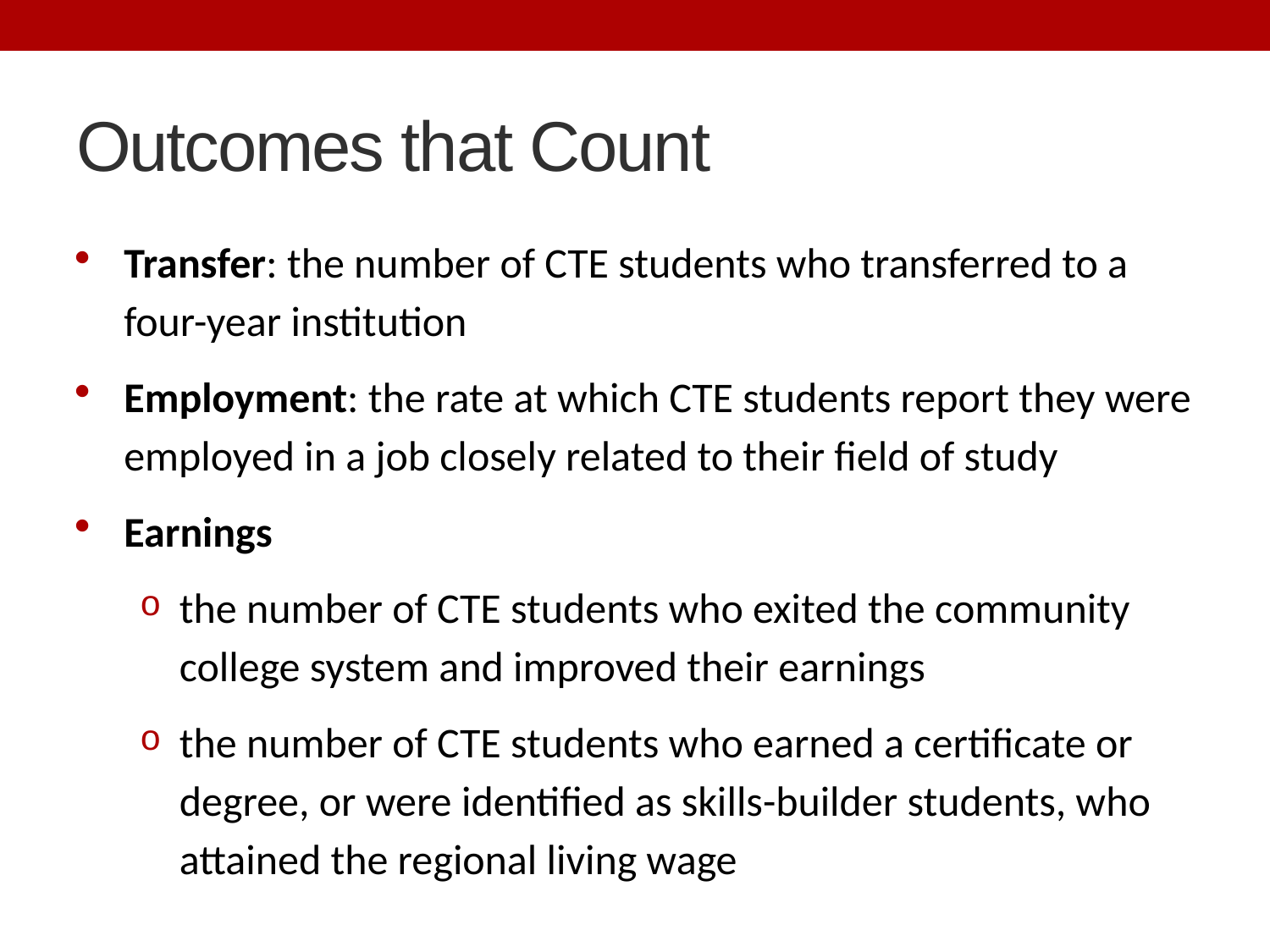

# Outcomes that Count
Transfer: the number of CTE students who transferred to a four-year institution
Employment: the rate at which CTE students report they were employed in a job closely related to their field of study
Earnings
the number of CTE students who exited the community college system and improved their earnings
the number of CTE students who earned a certificate or degree, or were identified as skills-builder students, who attained the regional living wage